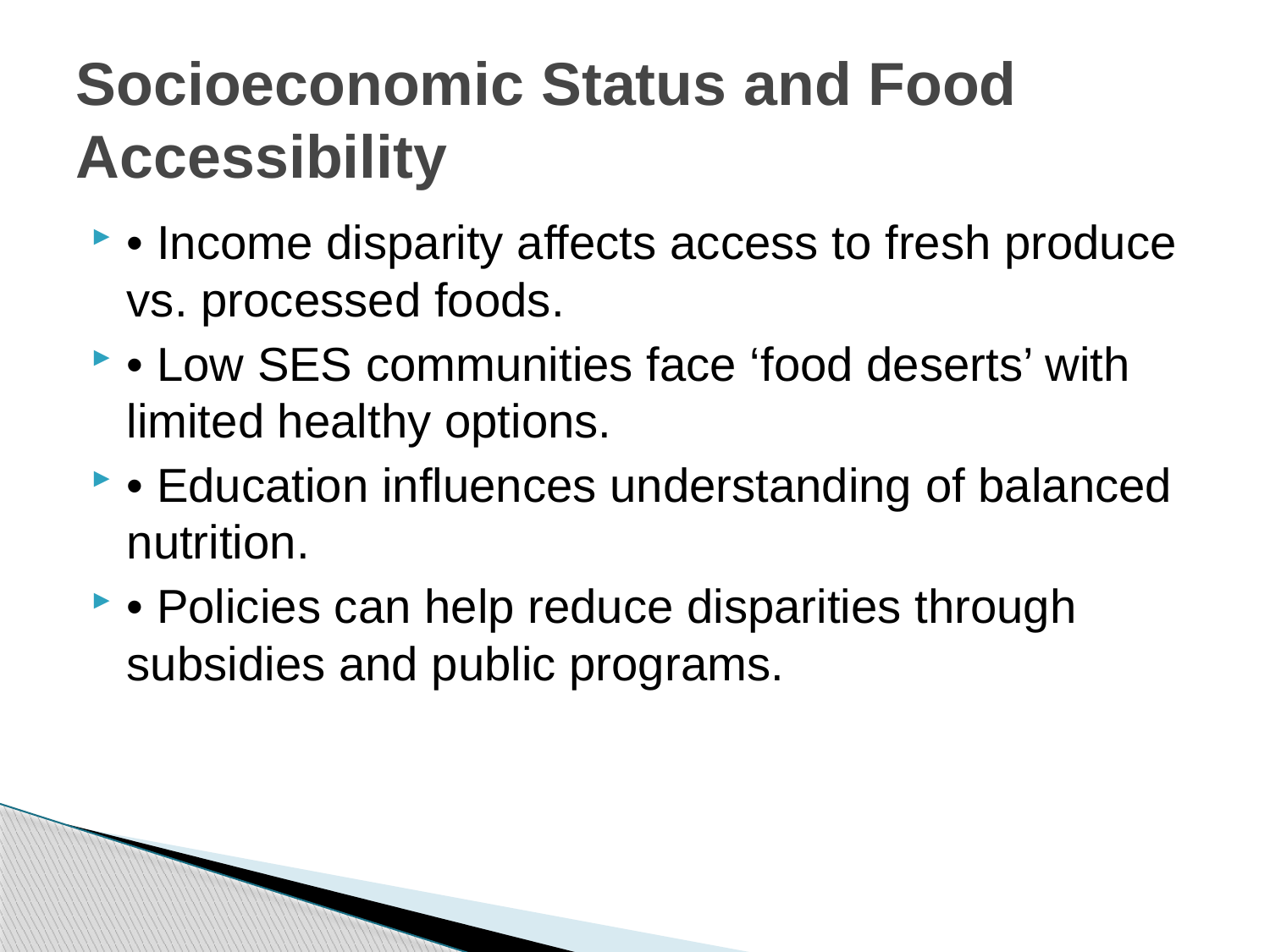

# Socioeconomic Status and Food Accessibility
• Income disparity affects access to fresh produce vs. processed foods.
• Low SES communities face ‘food deserts’ with limited healthy options.
• Education influences understanding of balanced nutrition.
• Policies can help reduce disparities through subsidies and public programs.